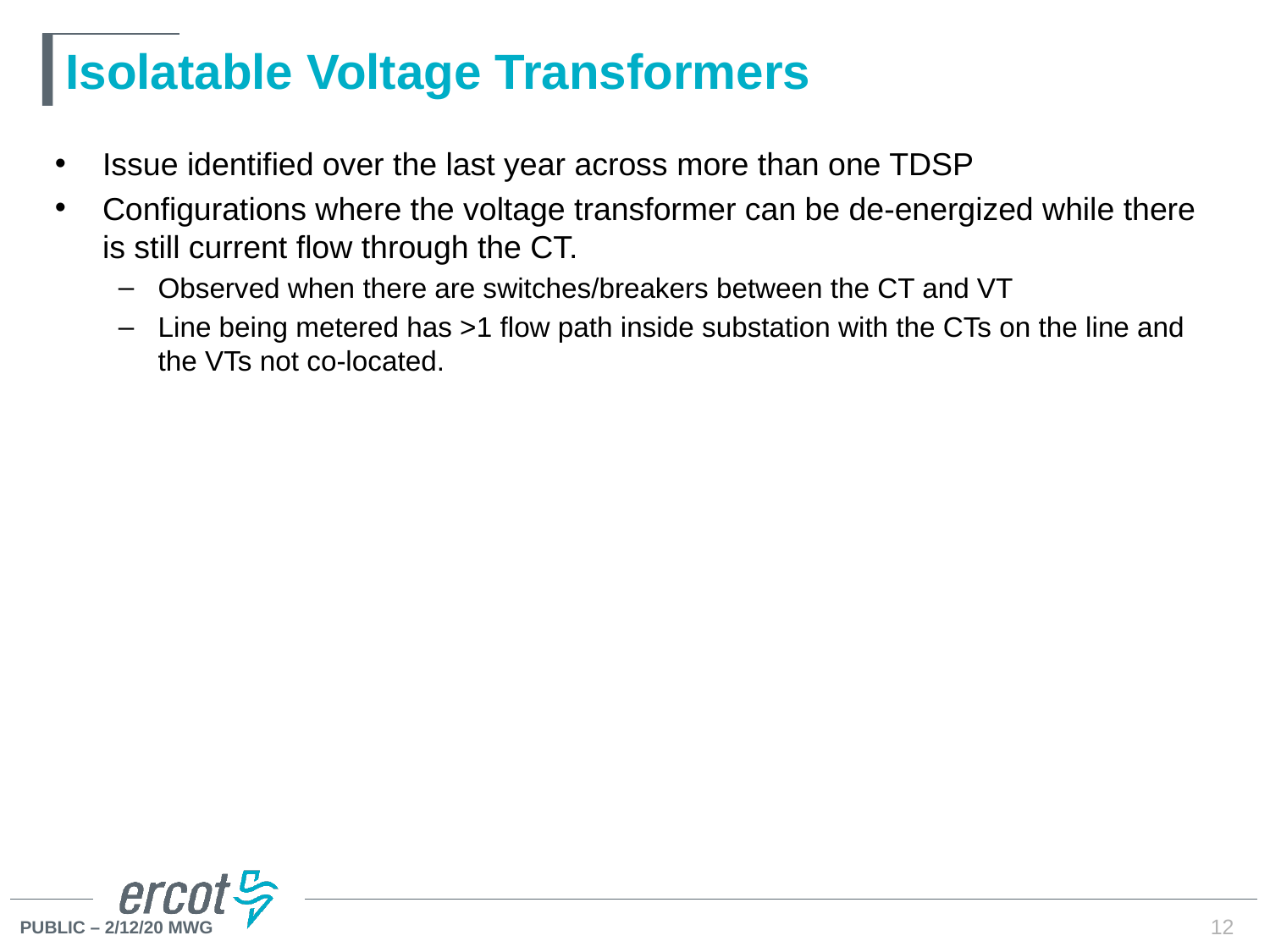

# Isolatable Voltage Transformers
Issue identified over the last year across more than one TDSP
Configurations where the voltage transformer can be de-energized while there is still current flow through the CT.
Observed when there are switches/breakers between the CT and VT
Line being metered has >1 flow path inside substation with the CTs on the line and the VTs not co-located.

12